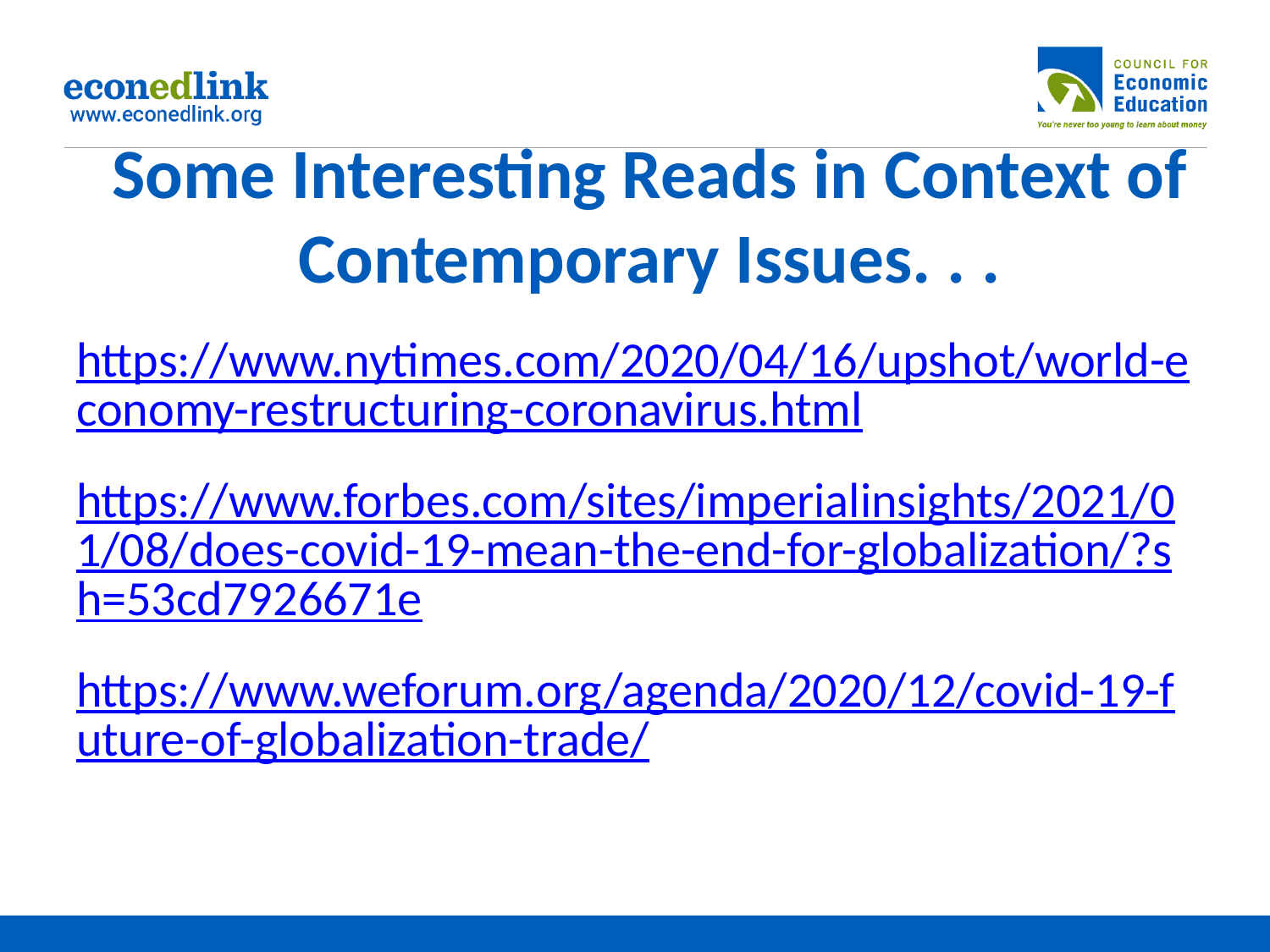

# Some Interesting Reads in Context of Contemporary Issues. . .
https://www.nytimes.com/2020/04/16/upshot/world-economy-restructuring-coronavirus.html
https://www.forbes.com/sites/imperialinsights/2021/01/08/does-covid-19-mean-the-end-for-globalization/?sh=53cd7926671e
https://www.weforum.org/agenda/2020/12/covid-19-future-of-globalization-trade/